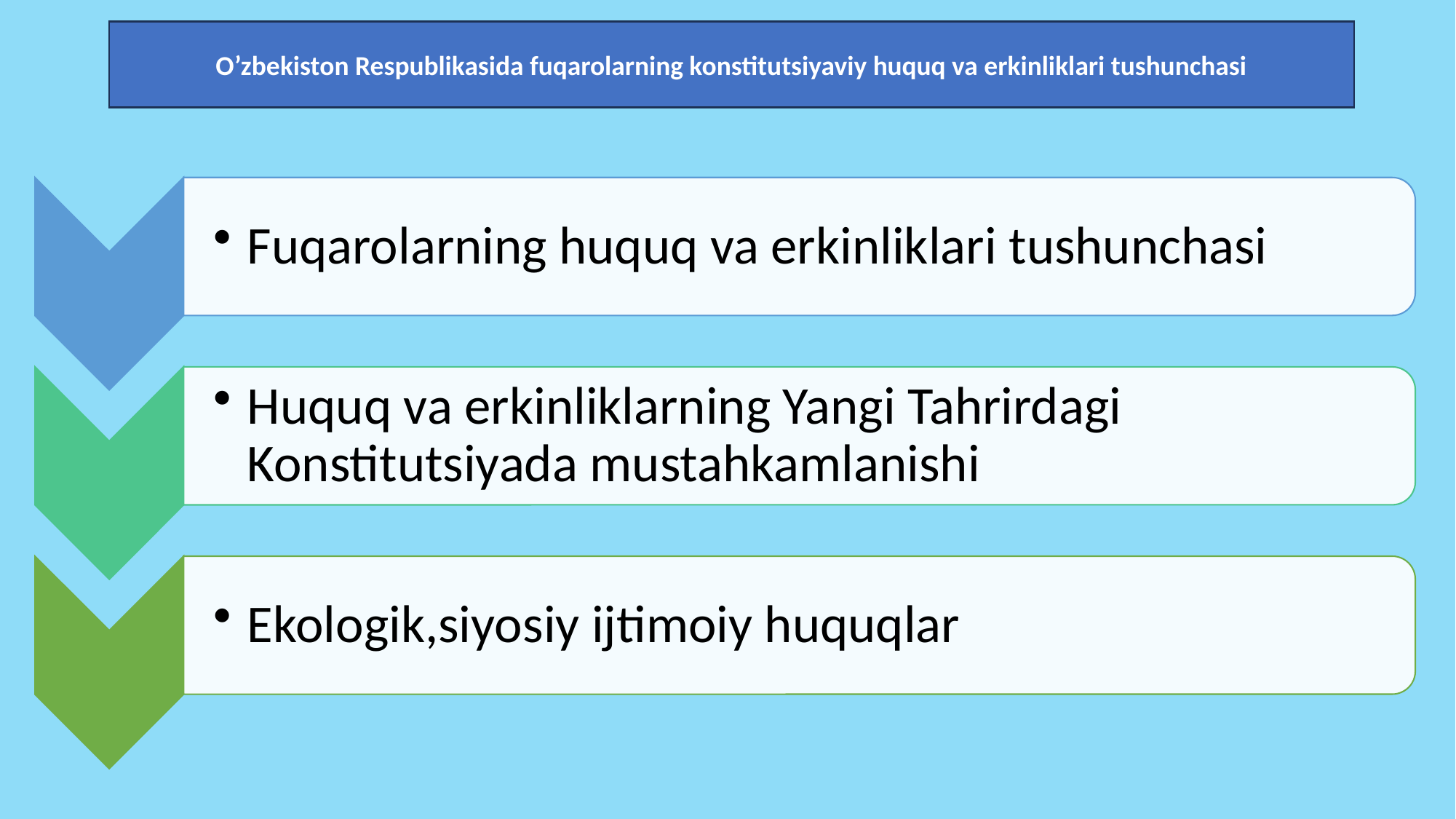

O’zbekiston Respublikasida fuqarolarning konstitutsiyaviy huquq va erkinliklari tushunchasi

Fuqarolarning huquq va erkinliklari tushunchasi

Huquq va erkinliklarning Yangi Tahrirdagi Konstitutsiyada mustahkamlanishi

Ekologik,siyosiy ijtimoiy huquqlar